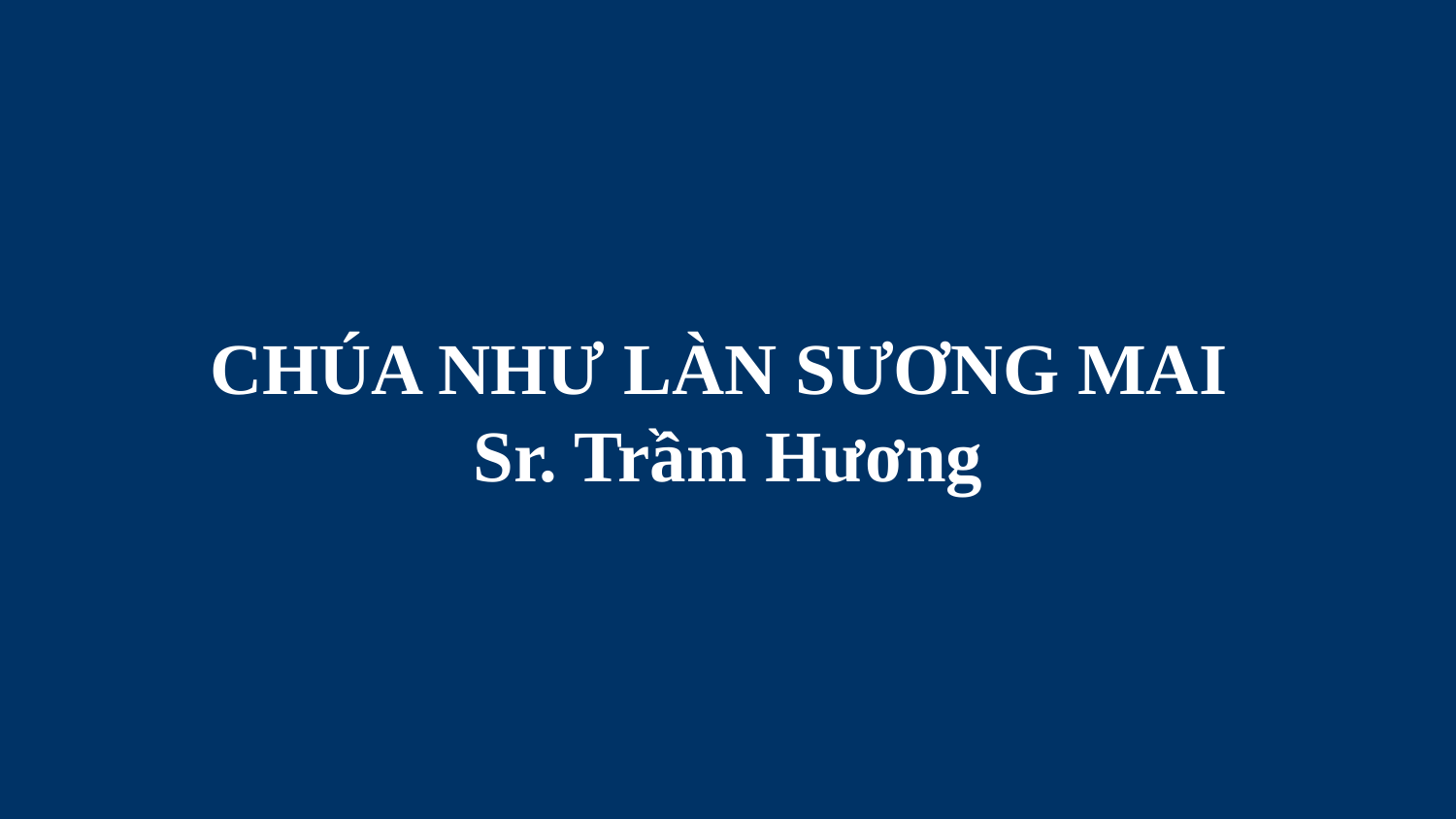

# CHÚA NHƯ LÀN SƯƠNG MAI Sr. Trầm Hương